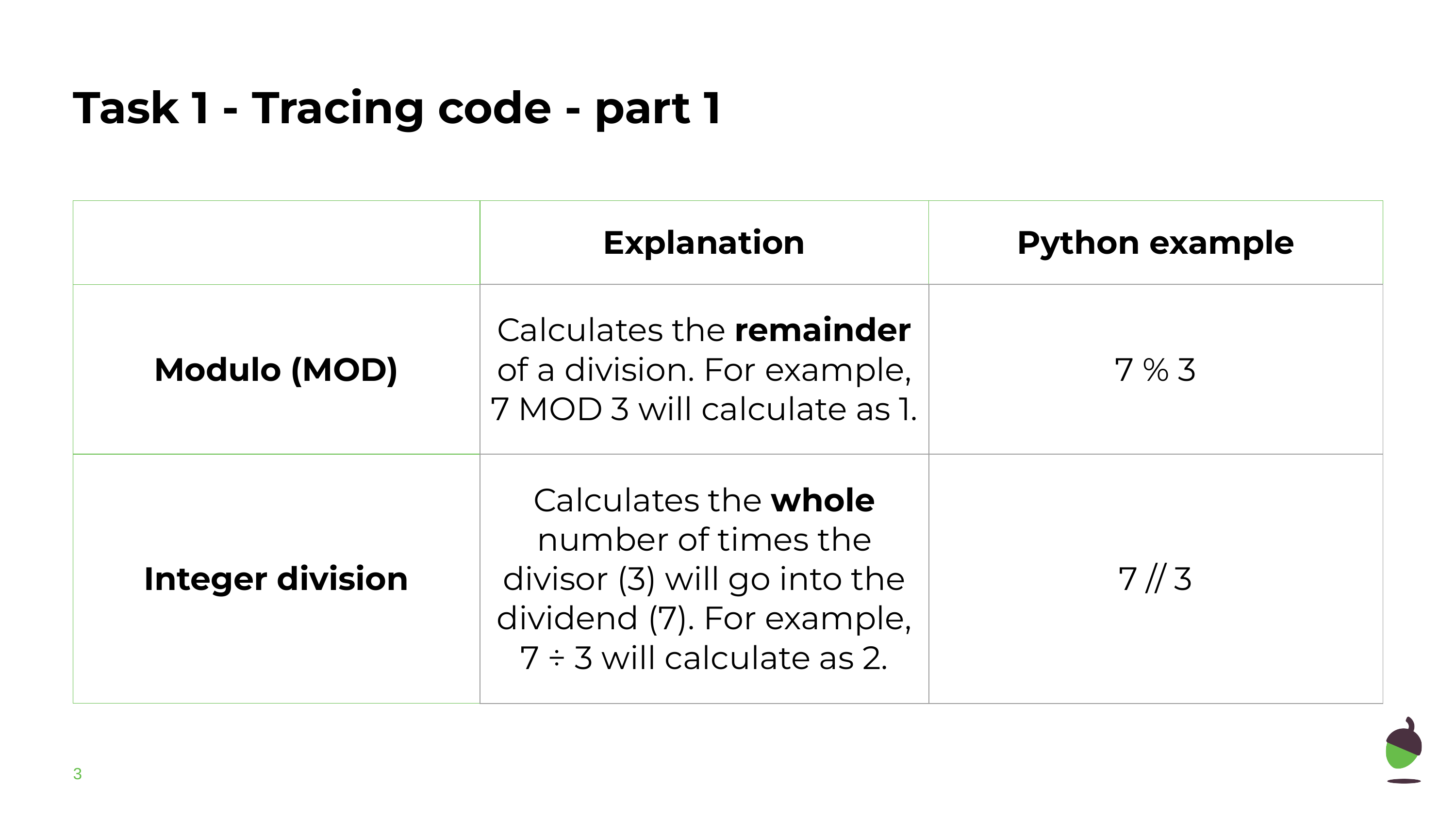

# Task 1 - Tracing code - part 1

|  | Explanation | Python example |
| --- | --- | --- |
| Modulo (MOD) | Calculates the remainder of a division. For example, 7 MOD 3 will calculate as 1. | 7 % 3 |
| Integer division | Calculates the whole number of times the divisor (3) will go into the dividend (7). For example, 7 ÷ 3 will calculate as 2. | 7 // 3 |

3